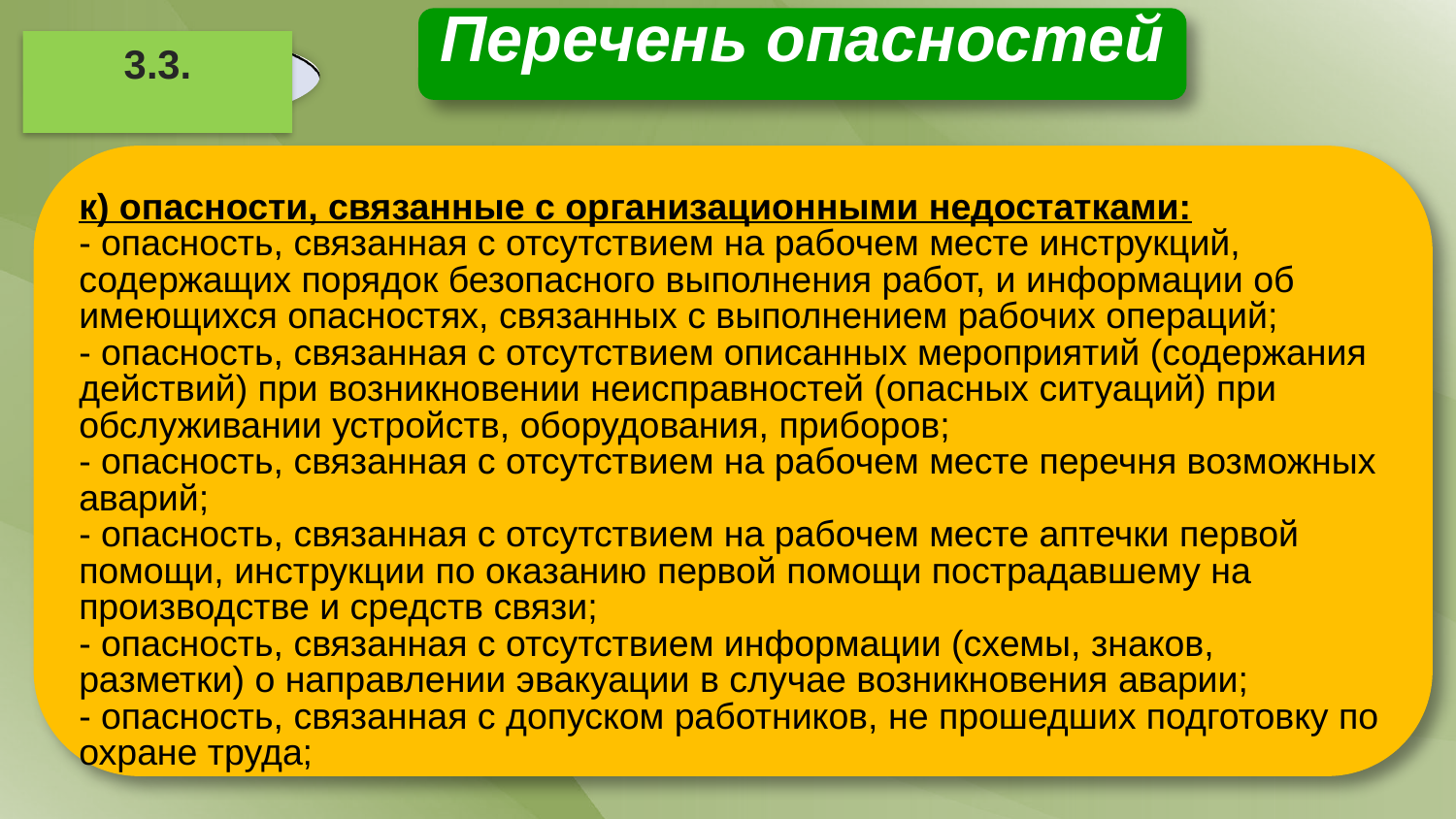

Перечень опасностей
3.3.

к) опасности, связанные с организационными недостатками:
- опасность, связанная с отсутствием на рабочем месте инструкций, содержащих порядок безопасного выполнения работ, и информации об имеющихся опасностях, связанных с выполнением рабочих операций;
- опасность, связанная с отсутствием описанных мероприятий (содержания действий) при возникновении неисправностей (опасных ситуаций) при обслуживании устройств, оборудования, приборов;
- опасность, связанная с отсутствием на рабочем месте перечня возможных аварий;
- опасность, связанная с отсутствием на рабочем месте аптечки первой помощи, инструкции по оказанию первой помощи пострадавшему на производстве и средств связи;
- опасность, связанная с отсутствием информации (схемы, знаков, разметки) о направлении эвакуации в случае возникновения аварии;
- опасность, связанная с допуском работников, не прошедших подготовку по охране труда;